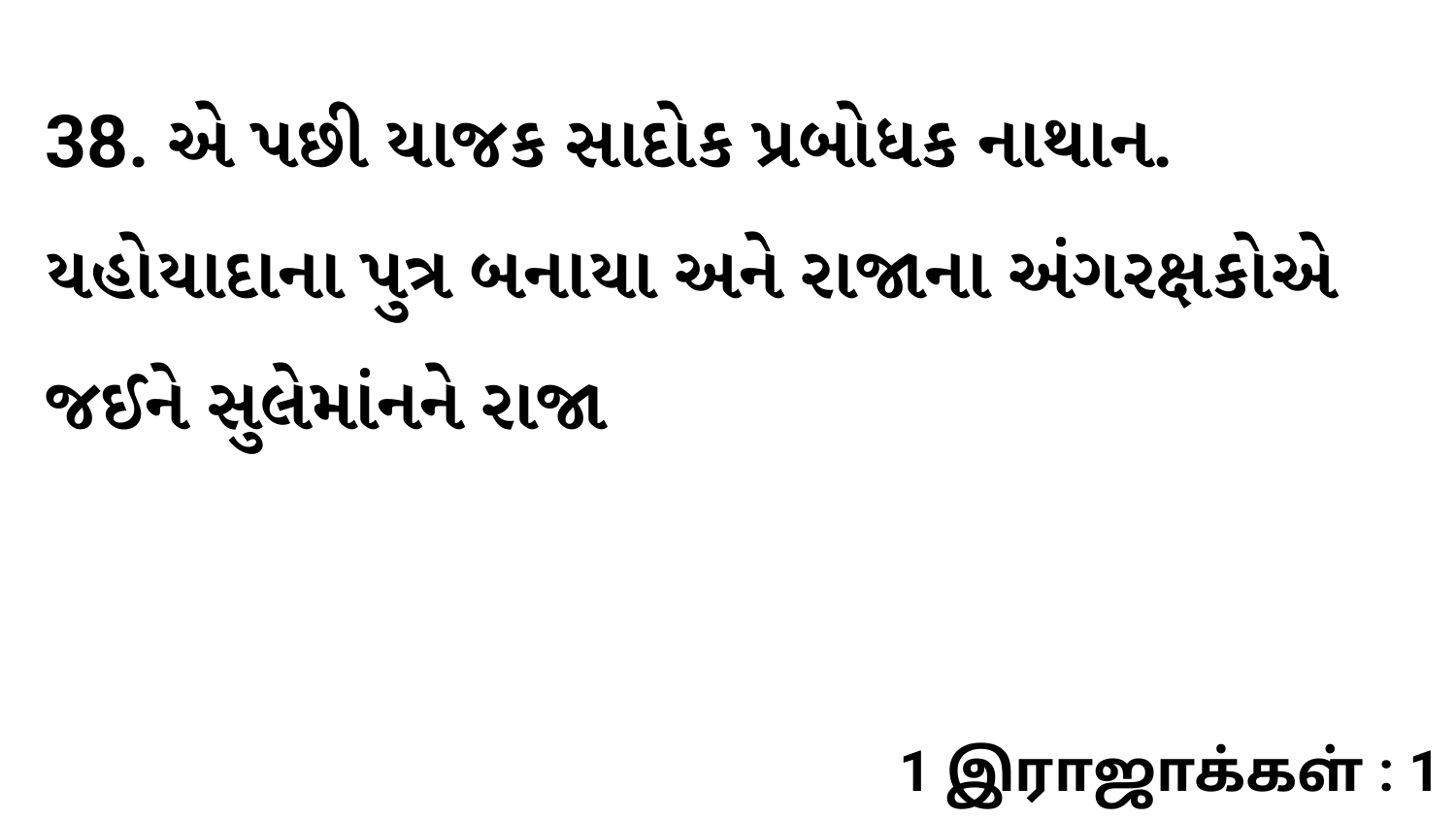

38. એ પછી યાજક સાદોક પ્રબોધક નાથાન. યહોયાદાના પુત્ર બનાયા અને રાજાના અંગરક્ષકોએ જઈને સુલેમાંનને રાજા
1 இராஜாக்கள் : 1